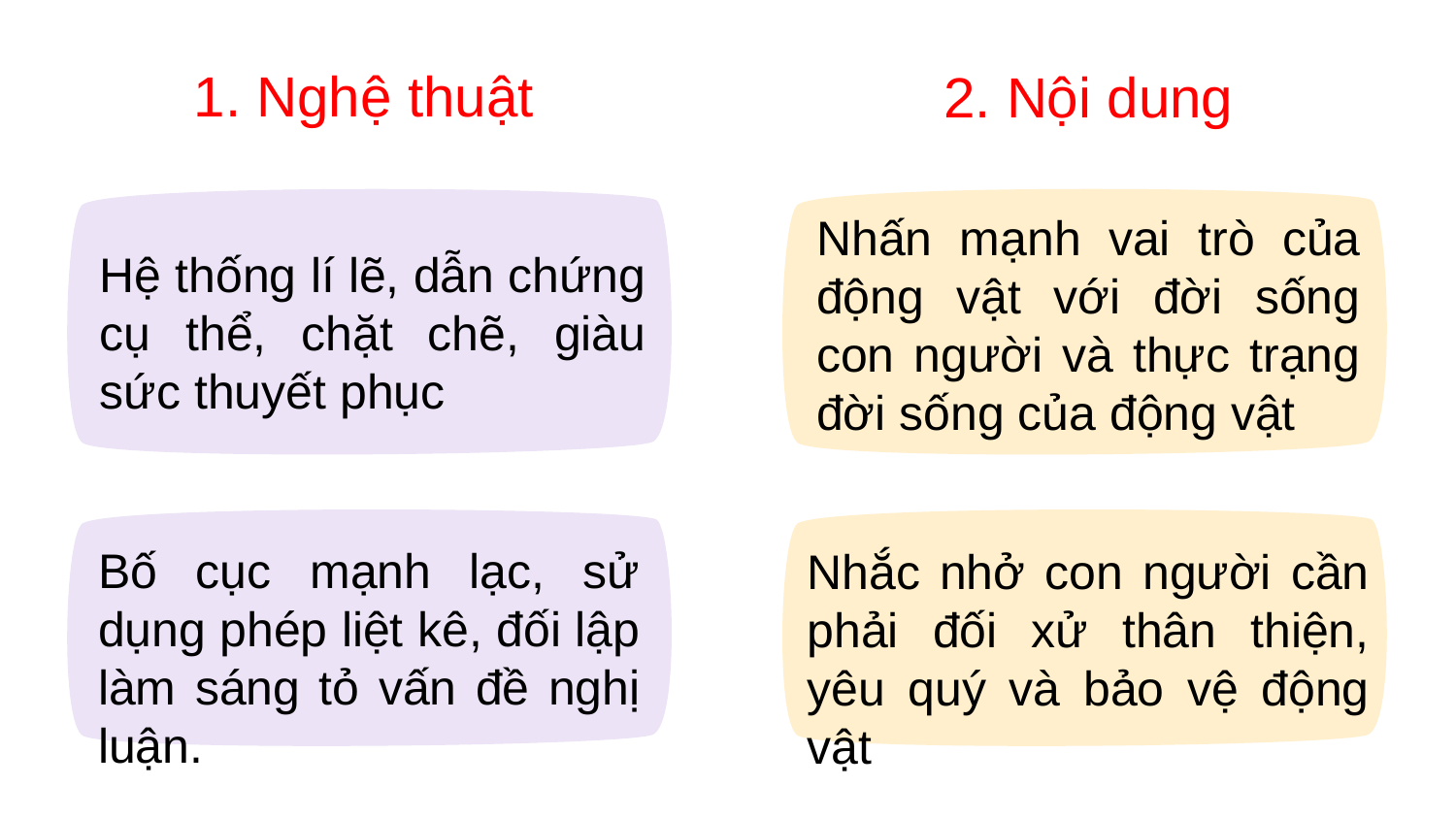

1. Nghệ thuật
2. Nội dung
Nhấn mạnh vai trò của động vật với đời sống con người và thực trạng đời sống của động vật
Hệ thống lí lẽ, dẫn chứng cụ thể, chặt chẽ, giàu sức thuyết phục

Bố cục mạnh lạc, sử dụng phép liệt kê, đối lập làm sáng tỏ vấn đề nghị luận.
Nhắc nhở con người cần phải đối xử thân thiện, yêu quý và bảo vệ động vật